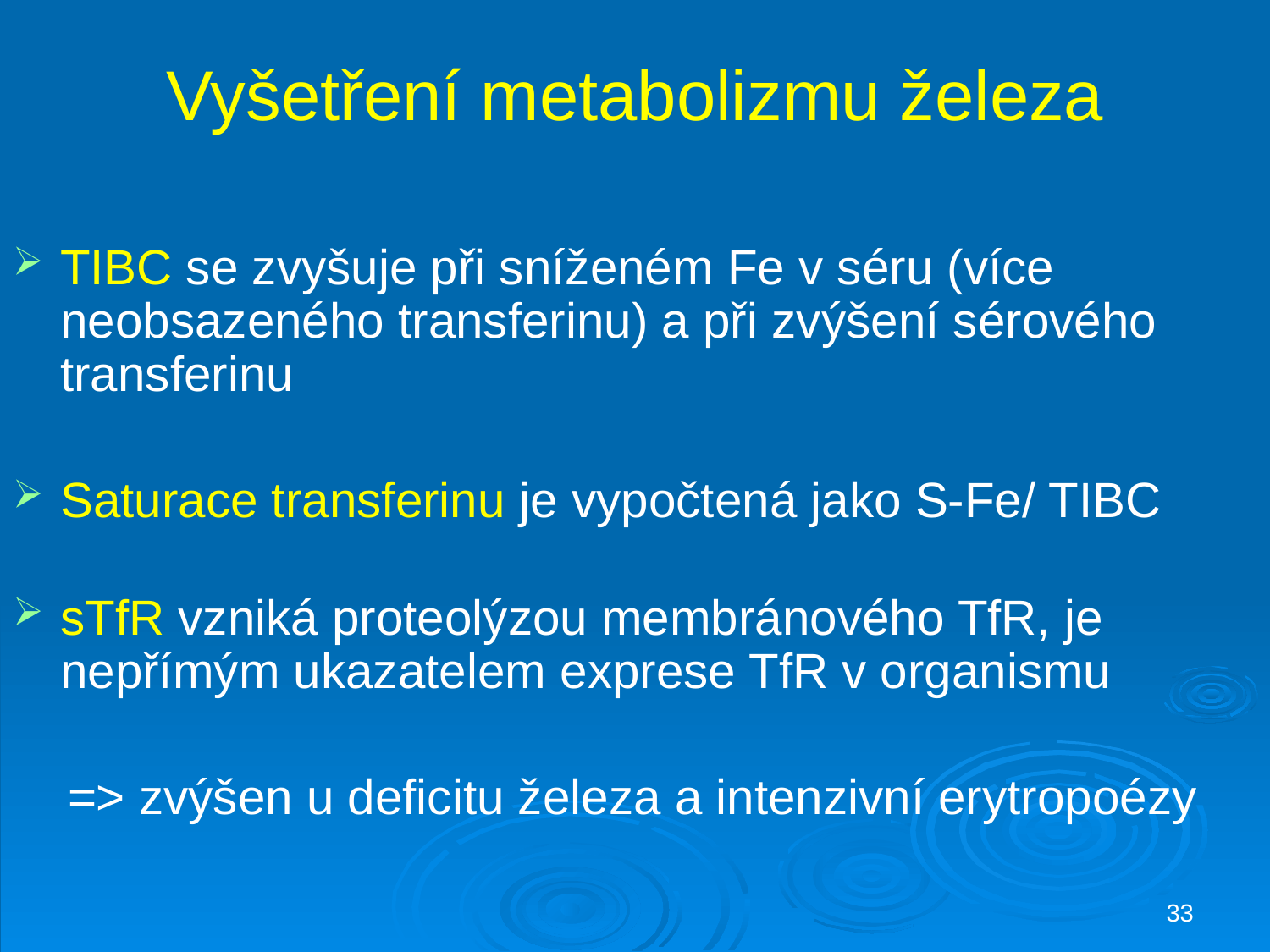

# Vyšetření metabolizmu železa
TIBC se zvyšuje při sníženém Fe v séru (více neobsazeného transferinu) a při zvýšení sérového transferinu

Saturace transferinu je vypočtená jako S-Fe/ TIBC

sTfR vzniká proteolýzou membránového TfR, je nepřímým ukazatelem exprese TfR v organismu

    => zvýšen u deficitu železa a intenzivní erytropoézy

33